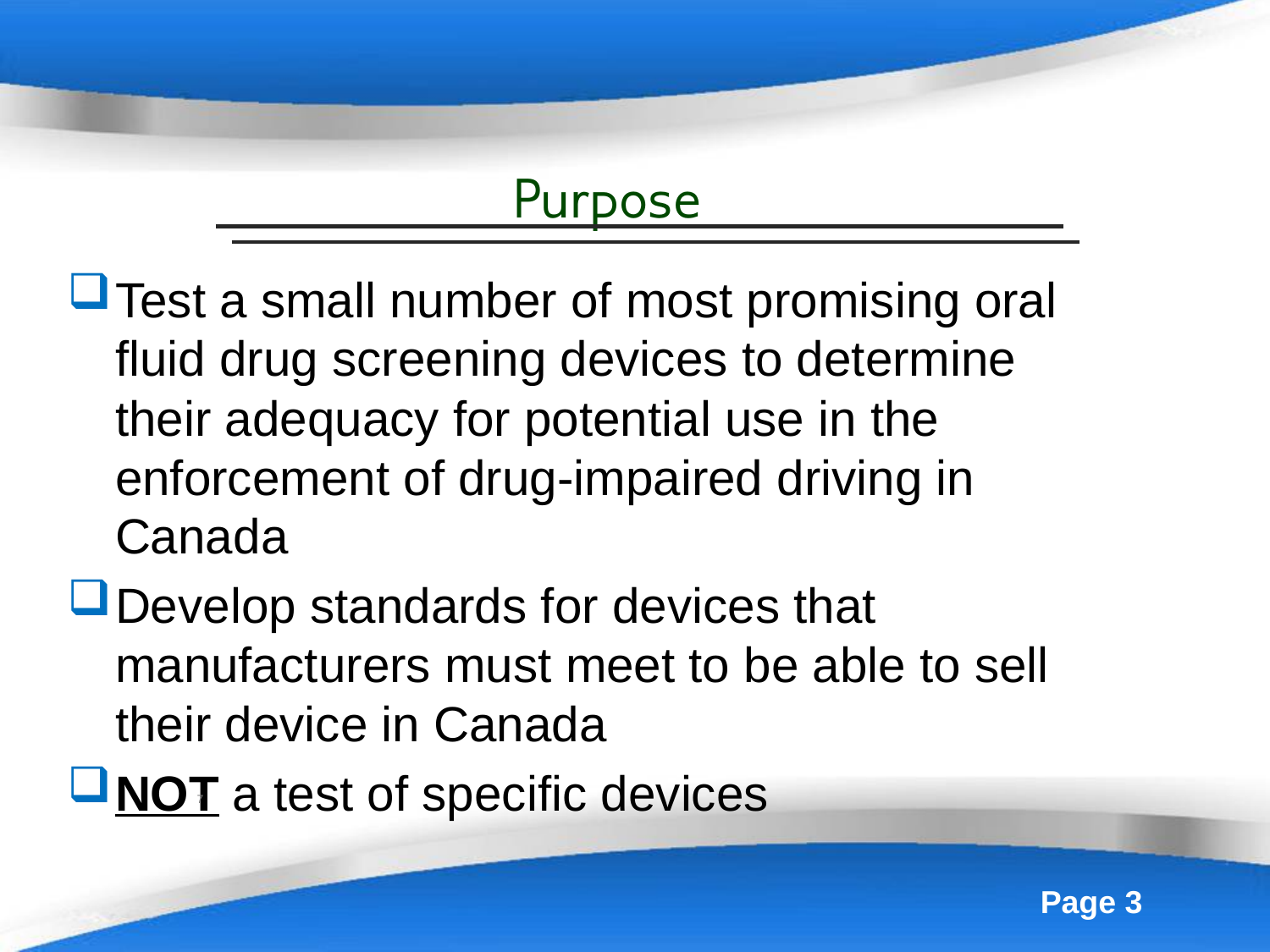

# Purpose
Test a small number of most promising oral fluid drug screening devices to determine their adequacy for potential use in the enforcement of drug-impaired driving in Canada
Develop standards for devices that manufacturers must meet to be able to sell their device in Canada
NOT a test of specific devices

7